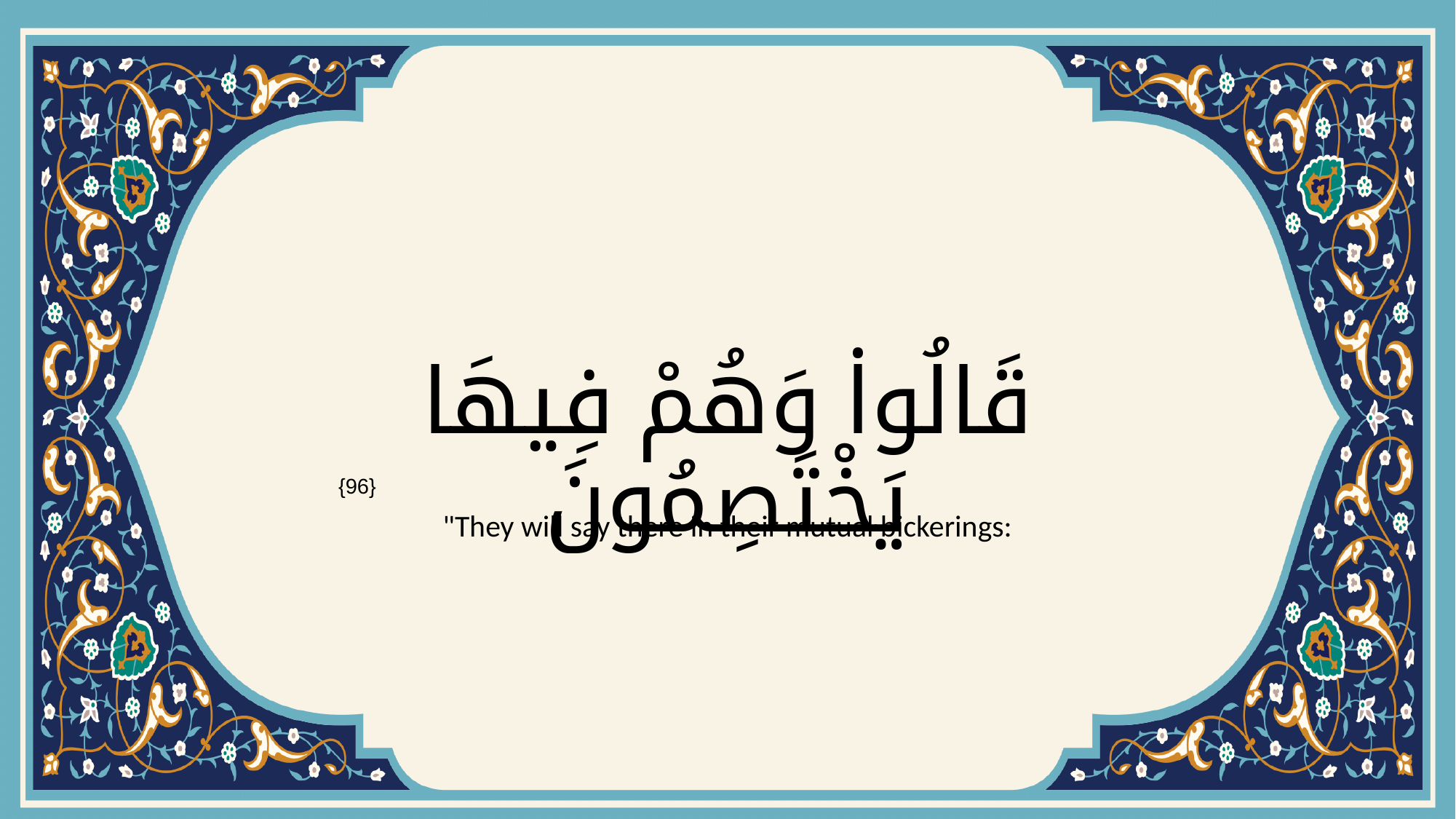

# قَالُوا۟ وَهُمْ فِيهَا يَخْتَصِمُونَ
{96}
"They will say there in their mutual bickerings: